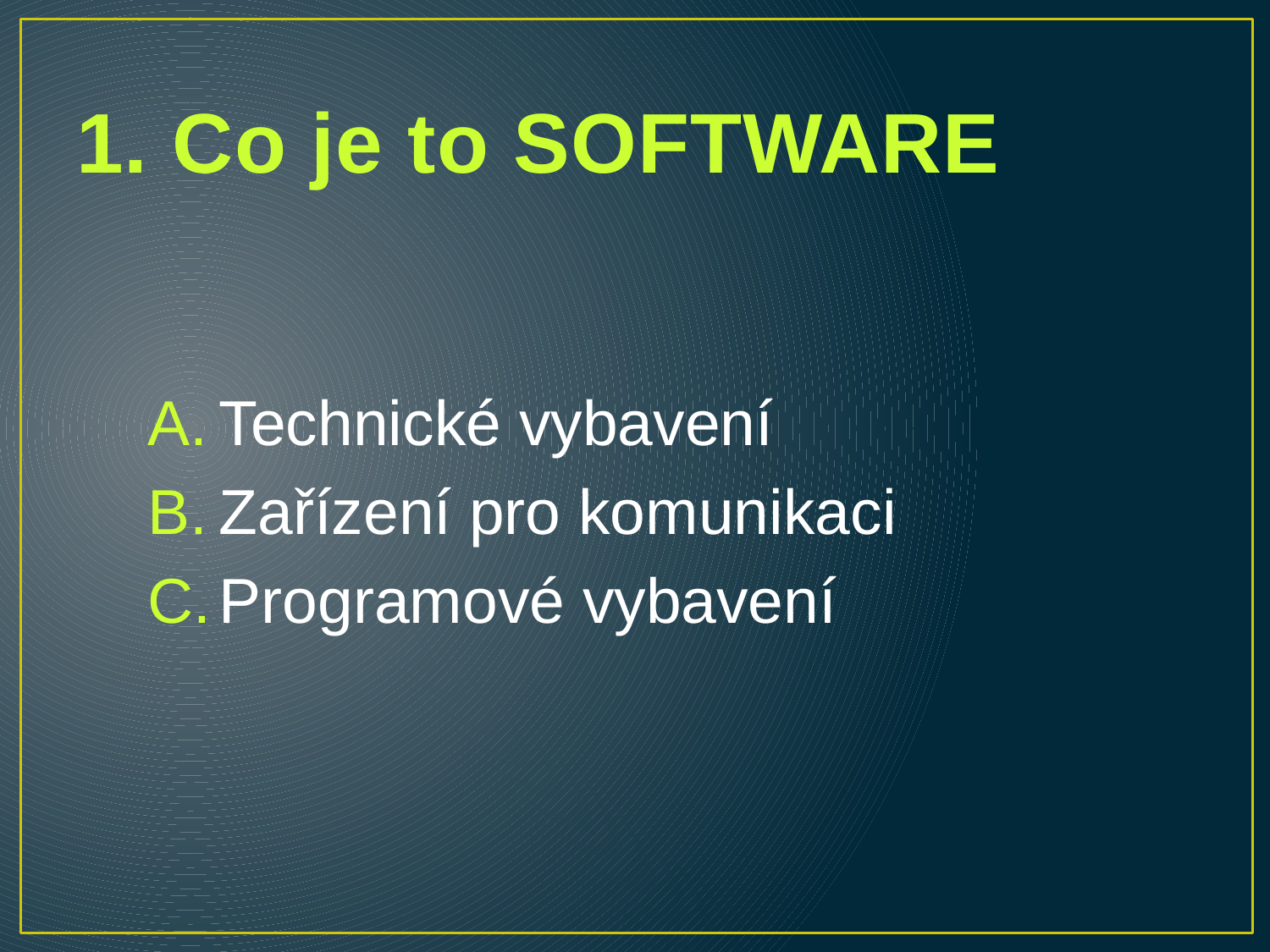

# 1. Co je to SOFTWARE
Technické vybavení
Zařízení pro komunikaci
Programové vybavení